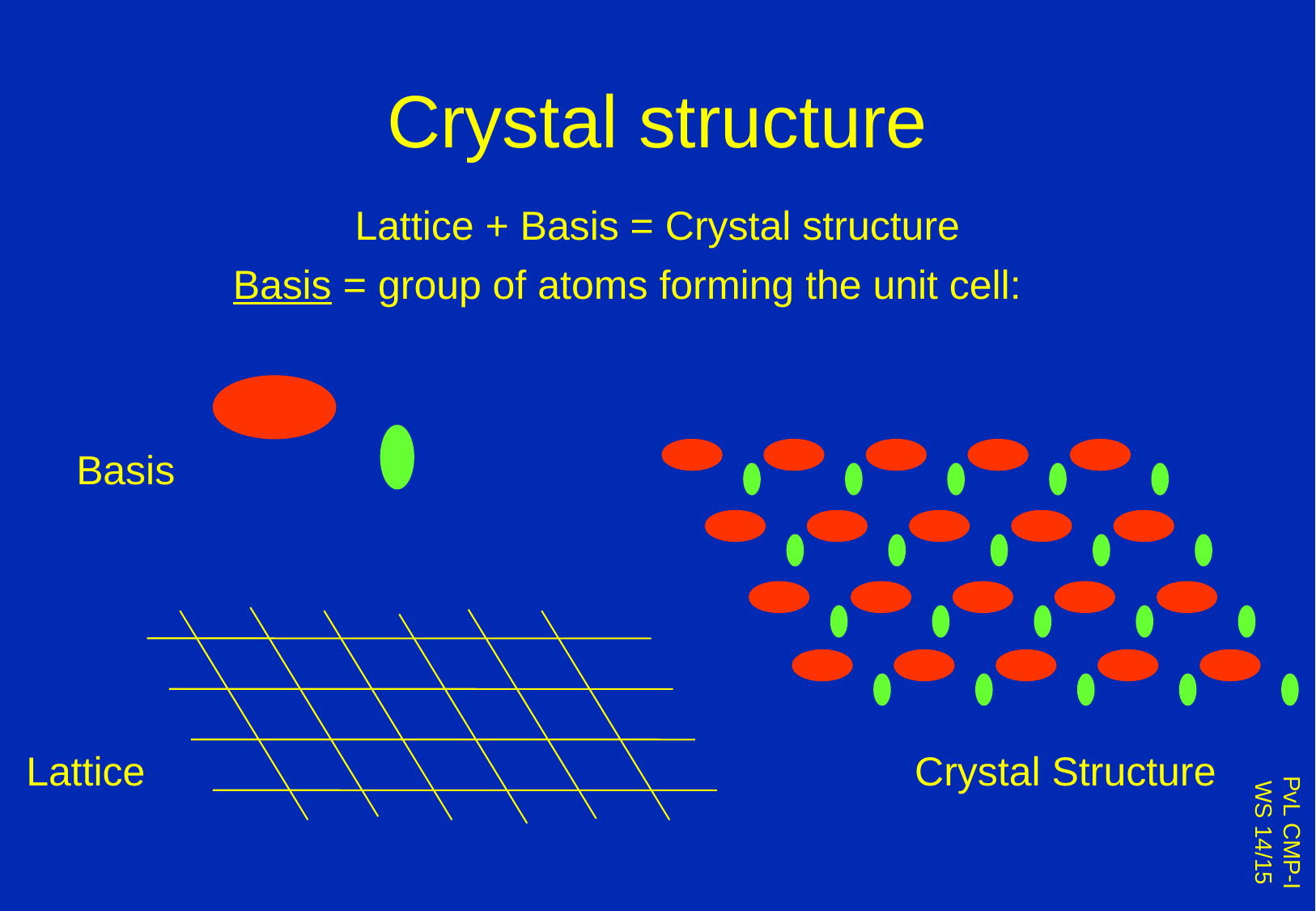

Crystal structure
Lattice + Basis = Crystal structure
Basis = group of atoms forming the unit cell:

Basis

Lattice
Crystal Structure